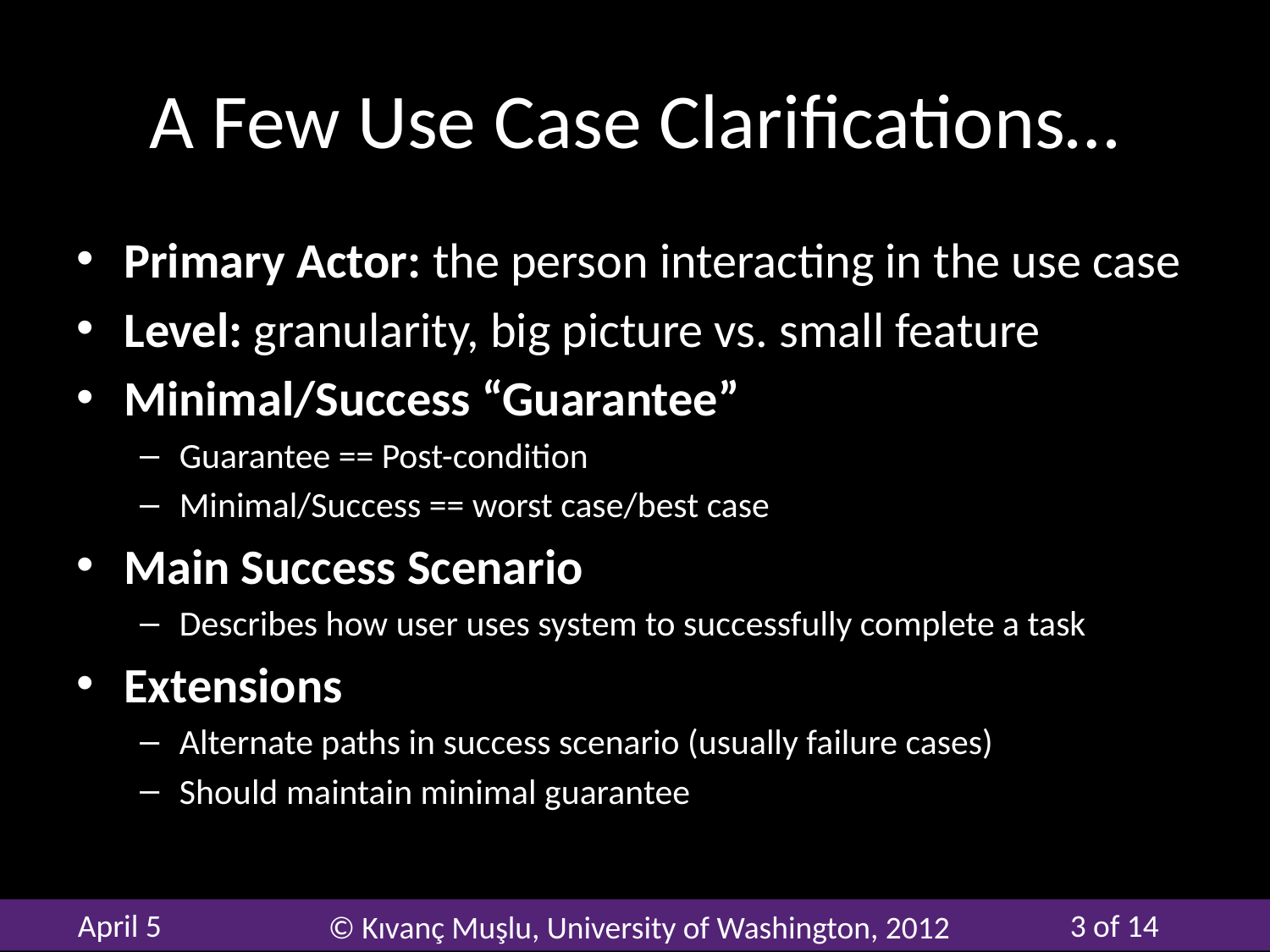

# A Few Use Case Clarifications…
Primary Actor: the person interacting in the use case
Level: granularity, big picture vs. small feature
Minimal/Success “Guarantee”
Guarantee == Post-condition
Minimal/Success == worst case/best case
Main Success Scenario
Describes how user uses system to successfully complete a task
Extensions
Alternate paths in success scenario (usually failure cases)
Should maintain minimal guarantee